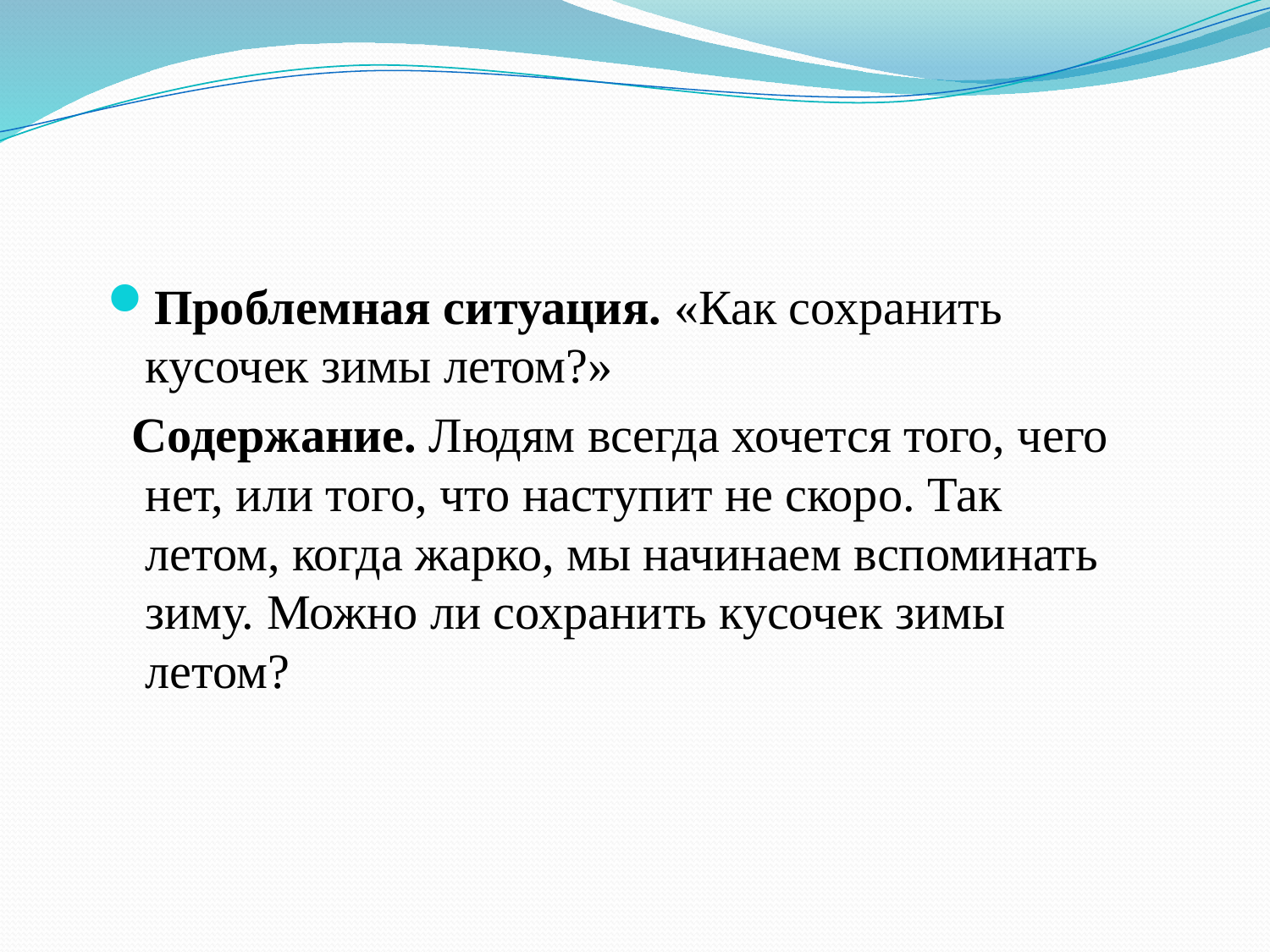

Проблемная ситуация. «Как сохранить кусочек зимы летом?»
  Содержание. Людям всегда хочется того, чего нет, или того, что наступит не скоро. Так летом, когда жарко, мы начинаем вспоминать зиму. Можно ли сохранить кусочек зимы летом?